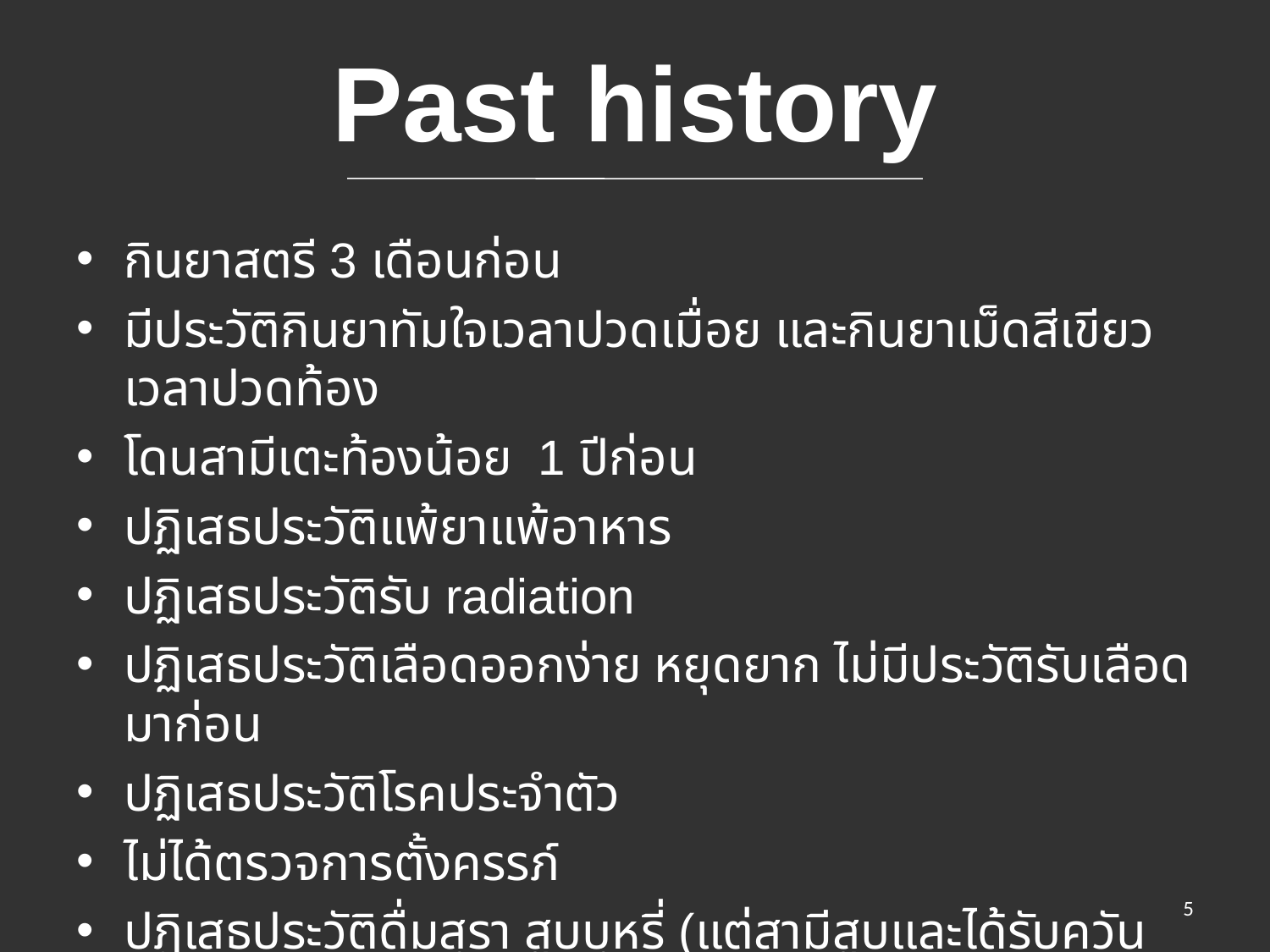

# Past history
กินยาสตรี 3 เดือนก่อน
มีประวัติกินยาทัมใจเวลาปวดเมื่อย และกินยาเม็ดสีเขียวเวลาปวดท้อง
โดนสามีเตะท้องน้อย  1 ปีก่อน
ปฏิเสธประวัติแพ้ยาแพ้อาหาร
ปฏิเสธประวัติรับ radiation
ปฏิเสธประวัติเลือดออกง่าย หยุดยาก ไม่มีประวัติรับเลือดมาก่อน
ปฏิเสธประวัติโรคประจำตัว
ไม่ได้ตรวจการตั้งครรภ์
ปฏิเสธประวัติดื่มสุรา สูบบุหรี่ (แต่สามีสูบและได้รับควันบุหรี่)

5